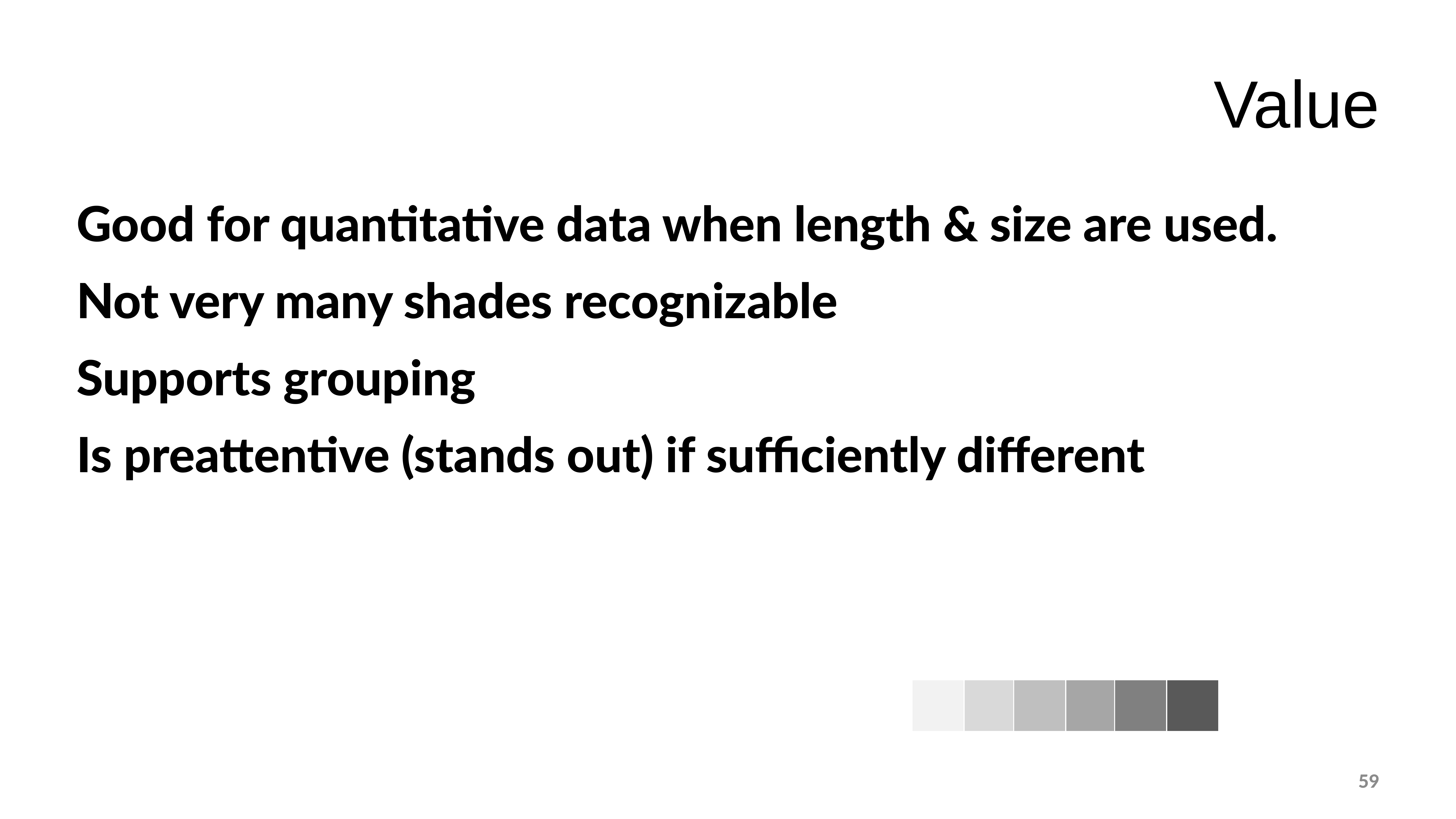

# Value
Good for quantitative data when length & size are used.
Not very many shades recognizable
Supports grouping
Is preattentive (stands out) if sufficiently different

59